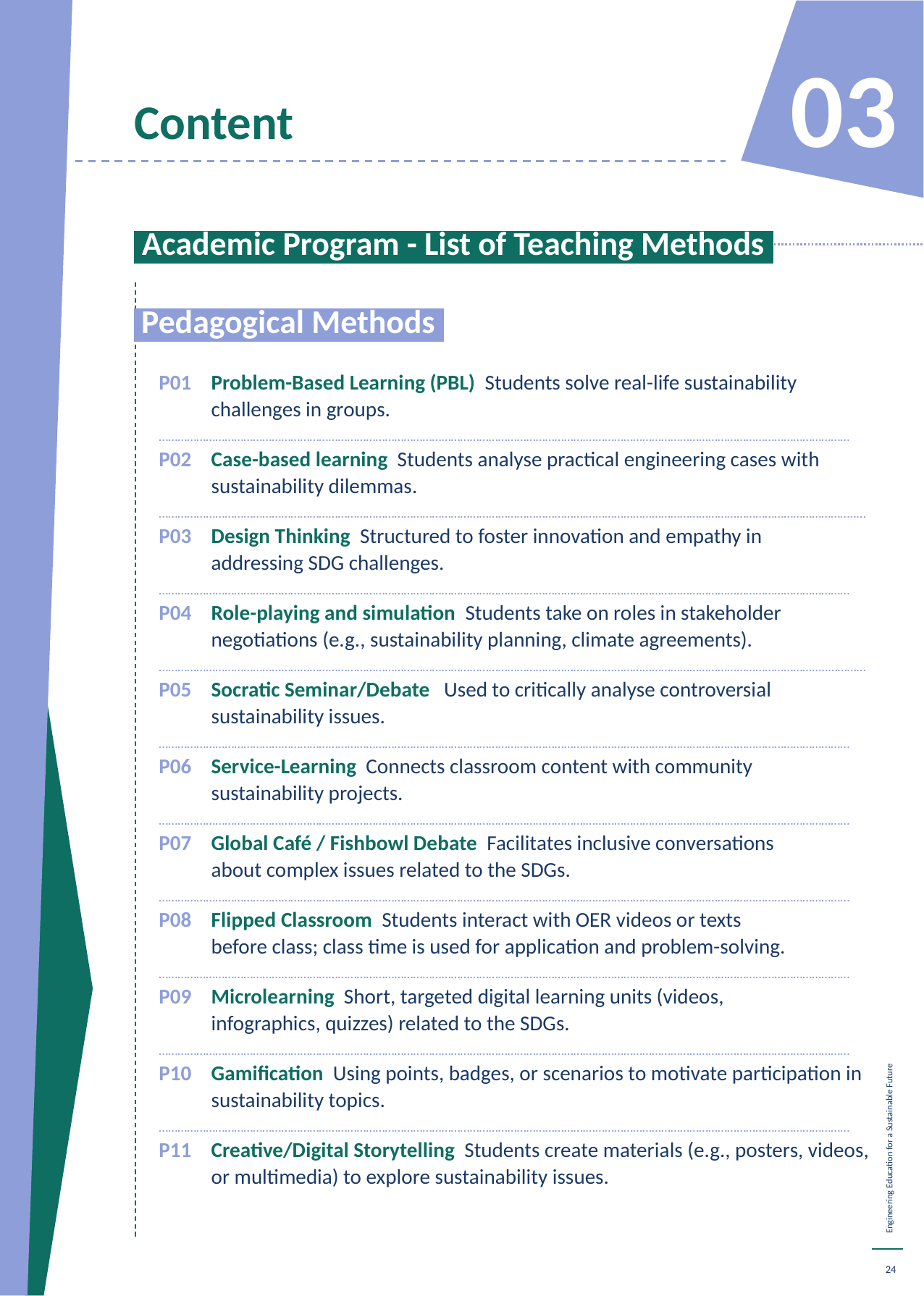

Content

03
 Academic Program - List of Teaching Methods.
 Pedagogical Methods:
P01 	Problem-Based Learning (PBL)  Students solve real-life sustainability challenges in groups.
……………………………………………………………………………………………………………………….…………………………………………………………………………
P02 	Case-based learning  Students analyse practical engineering cases with sustainability dilemmas.
……………………………………………………………………………………………………………………….…………………………………………………………………………..…
P03  	Design Thinking  Structured to foster innovation and empathy in
	addressing SDG challenges.
……………………………………………………………………………………………………………………….…………………………………………………………………………
P04  	Role-playing and simulation  Students take on roles in stakeholder negotiations (e.g., sustainability planning, climate agreements).
………………………………………………………………………………………………………………………….………………………………………………………………..…………
P05  	Socratic Seminar/Debate   Used to critically analyse controversial sustainability issues.
……………………………………………………………………………………………………………………….…………………………………………………………………………
P06  	Service-Learning  Connects classroom content with community sustainability projects.
……………………………………………………………………………………………………………………….…………………………………………………………………………
P07 	Global Café / Fishbowl Debate  Facilitates inclusive conversations
	about complex issues related to the SDGs.
……………………………………………………………………………………………………………………….…………………………………………………………………………
P08 	Flipped Classroom  Students interact with OER videos or texts
	before class; class time is used for application and problem-solving.
……………………………………………………………………………………………………………………….…………………………………………………………………………
P09  	Microlearning  Short, targeted digital learning units (videos,
	infographics, quizzes) related to the SDGs.
……………………………………………………………………………………………………………………….…………………………………………………………………………
P10  	Gamification  Using points, badges, or scenarios to motivate participation in sustainability topics.
……………………………………………………………………………………………………………………….…………………………………………………………………………
P11  	Creative/Digital Storytelling  Students create materials (e.g., posters, videos, or multimedia) to explore sustainability issues.